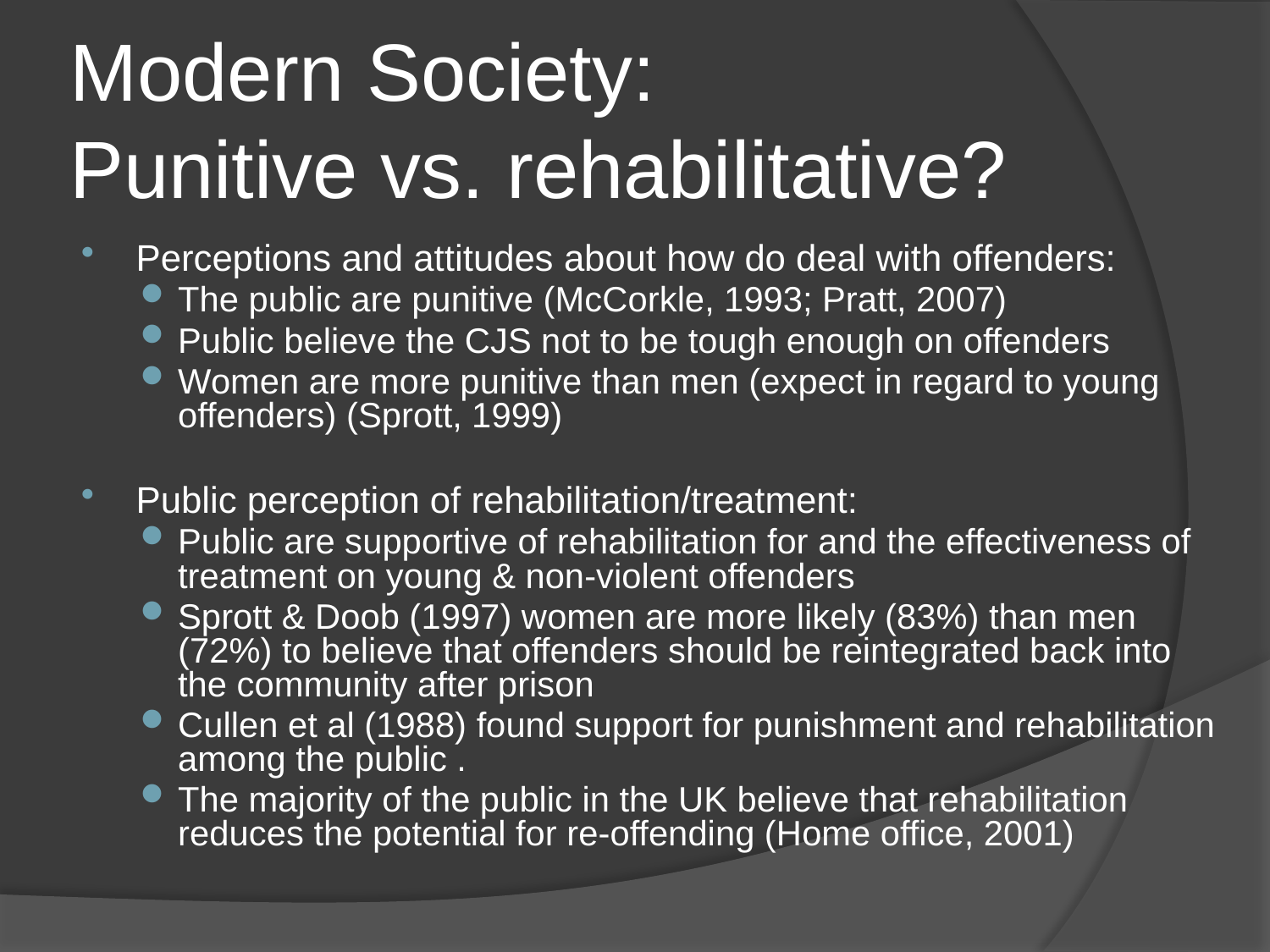

# Modern Society: Punitive vs. rehabilitative?
Perceptions and attitudes about how do deal with offenders:
The public are punitive (McCorkle, 1993; Pratt, 2007)
Public believe the CJS not to be tough enough on offenders
Women are more punitive than men (expect in regard to young offenders) (Sprott, 1999)

Public perception of rehabilitation/treatment:
Public are supportive of rehabilitation for and the effectiveness of treatment on young & non-violent offenders
Sprott & Doob (1997) women are more likely (83%) than men (72%) to believe that offenders should be reintegrated back into the community after prison
Cullen et al (1988) found support for punishment and rehabilitation among the public .
The majority of the public in the UK believe that rehabilitation reduces the potential for re-offending (Home office, 2001)